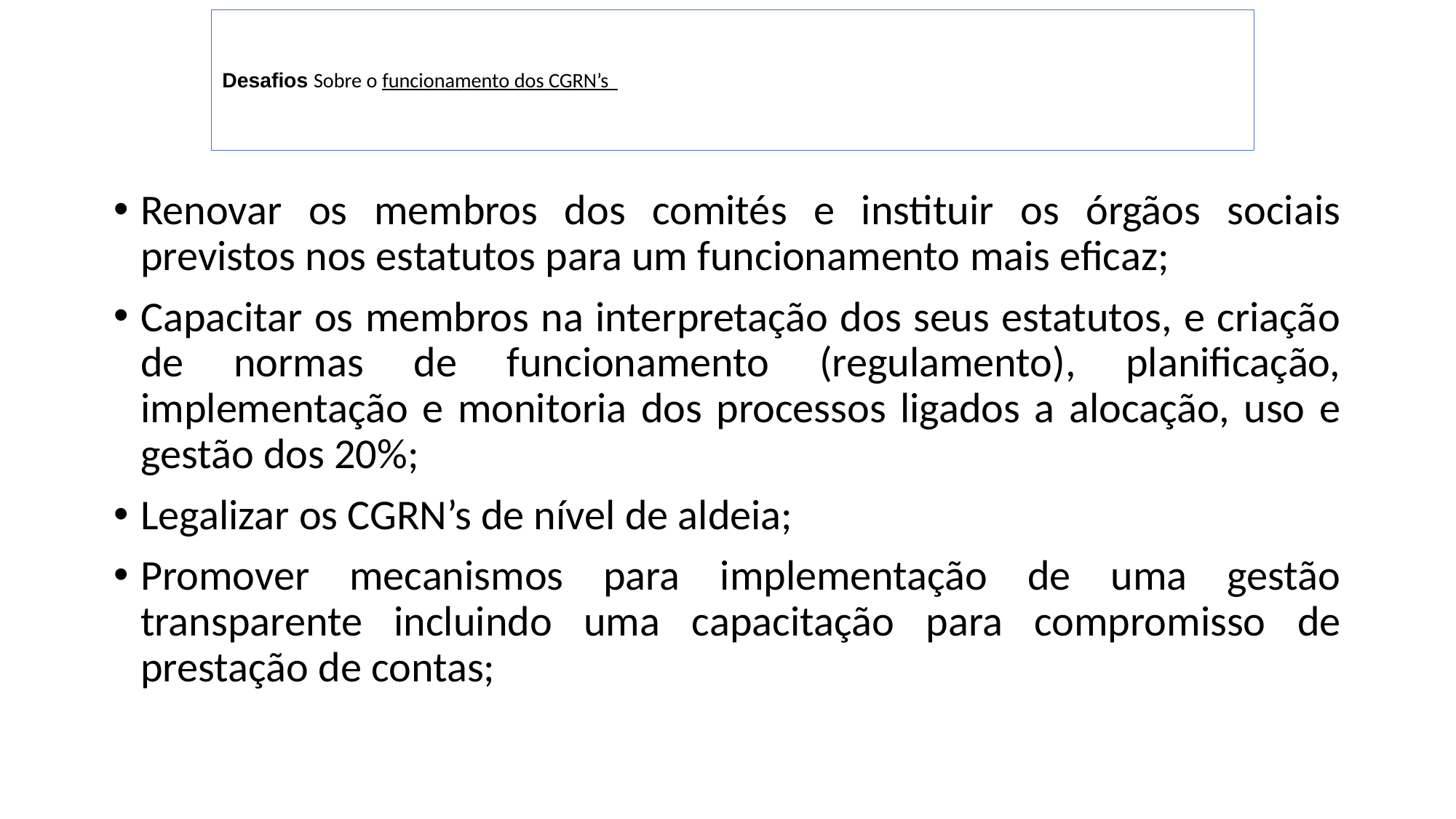

# Desafios Sobre o funcionamento dos CGRN’s
Renovar os membros dos comités e instituir os órgãos sociais previstos nos estatutos para um funcionamento mais eficaz;
Capacitar os membros na interpretação dos seus estatutos, e criação de normas de funcionamento (regulamento), planificação, implementação e monitoria dos processos ligados a alocação, uso e gestão dos 20%;
Legalizar os CGRN’s de nível de aldeia;
Promover mecanismos para implementação de uma gestão transparente incluindo uma capacitação para compromisso de prestação de contas;